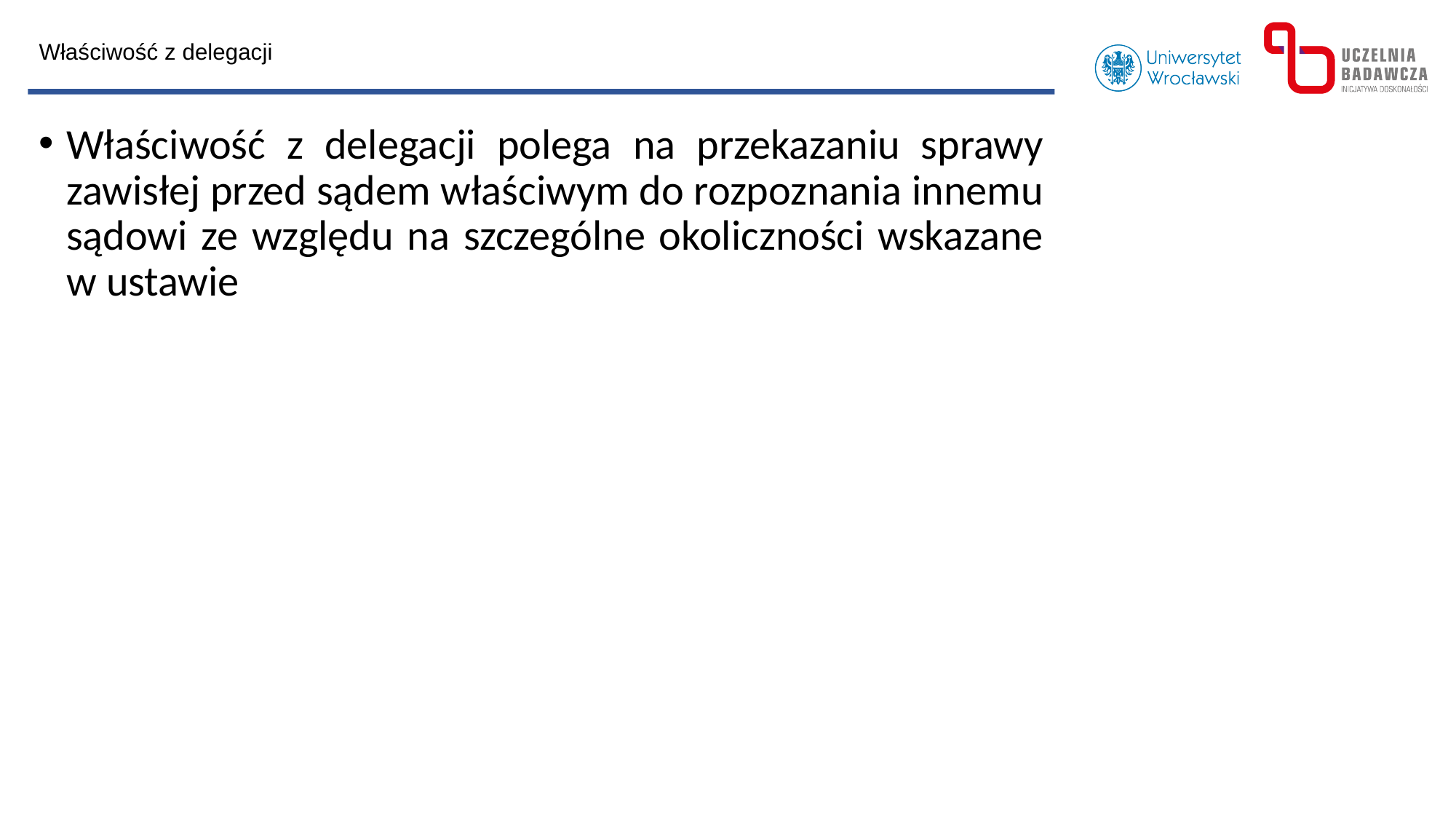

Właściwość z delegacji
Właściwość z delegacji polega na przekazaniu sprawy zawisłej przed sądem właściwym do rozpoznania innemu sądowi ze względu na szczególne okoliczności wskazane w ustawie